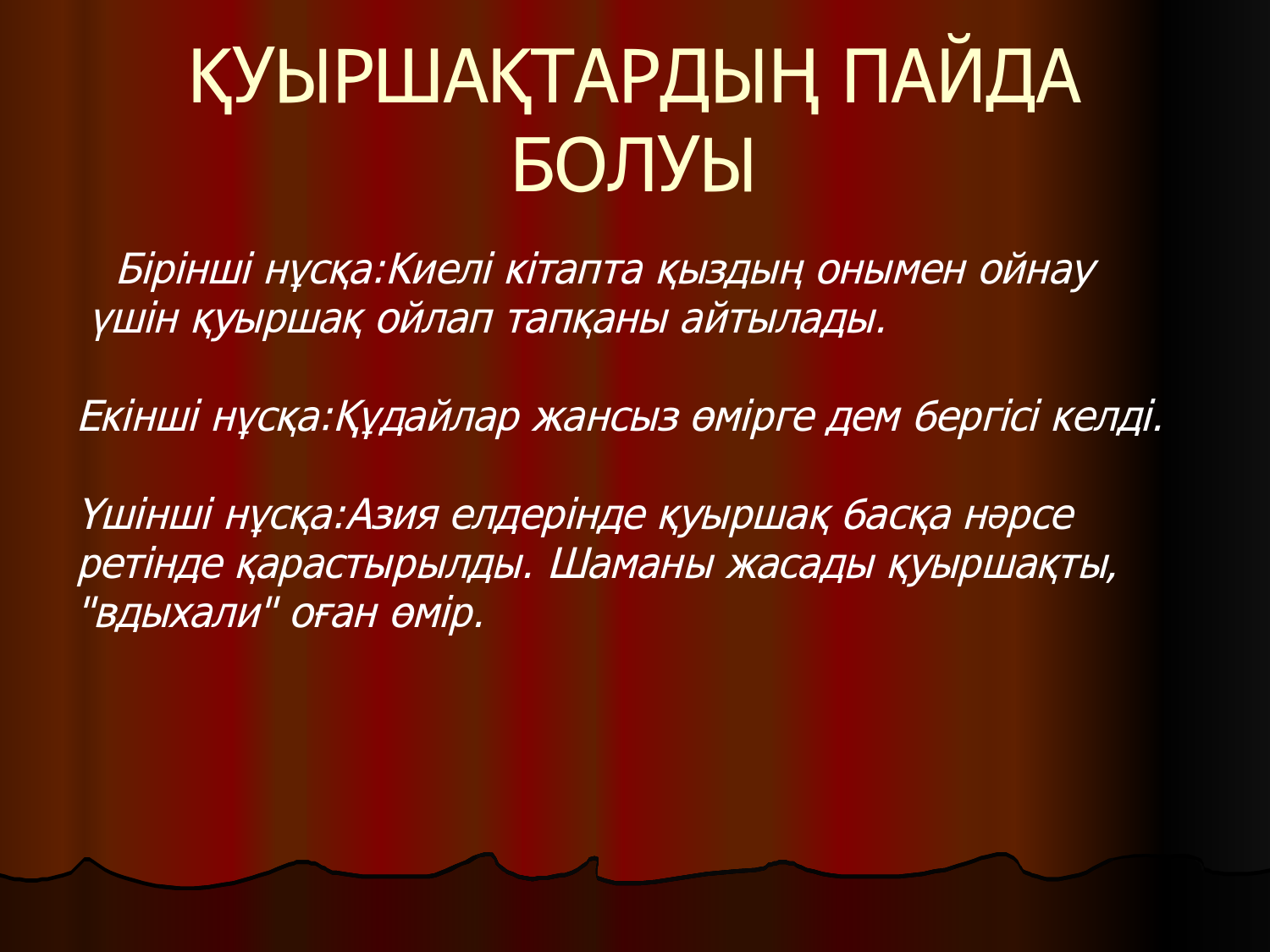

# ҚУЫРШАҚТАРДЫҢ ПАЙДА БОЛУЫ

   Бірінші нұсқа:Киелі кітапта қыздың онымен ойнау
 үшін қуыршақ ойлап тапқаны айтылады.

Екінші нұсқа:Құдайлар жансыз өмірге дем бергісі келді.

Үшінші нұсқа:Азия елдерінде қуыршақ басқа нәрсе
ретінде қарастырылды. Шаманы жасады қуыршақты,
"вдыхали" оған өмір.